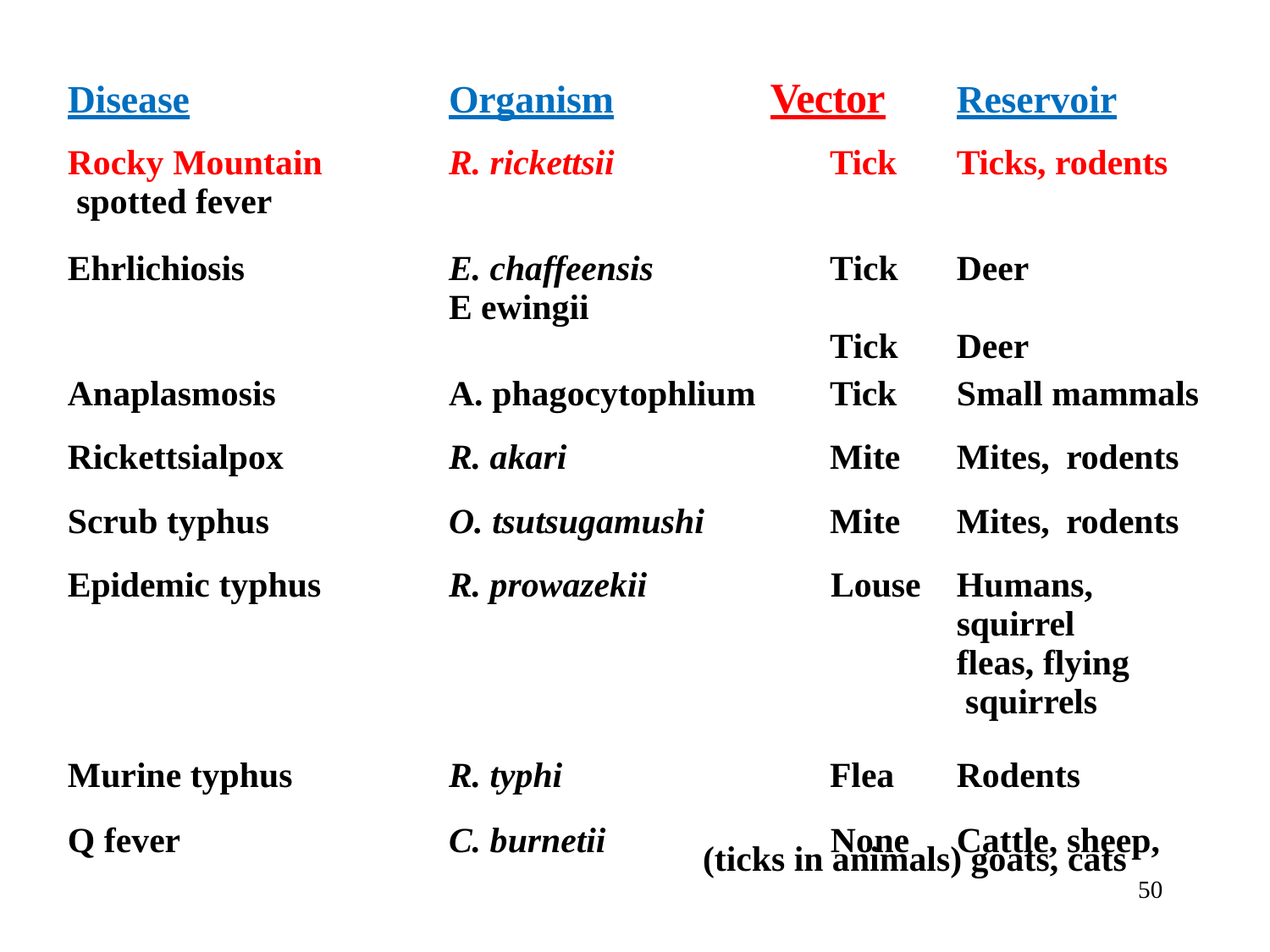

| Disease | Organism | Vector | Reservoir |
| --- | --- | --- | --- |
| Rocky Mountain spotted fever | R. rickettsii | Tick | Ticks, rodents |
| Ehrlichiosis | E. chaffeensis E ewingii | Tick Tick | Deer Deer |
| Anaplasmosis | A. phagocytophlium | Tick | Small mammals |
| Rickettsialpox | R. akari | Mite | Mites, rodents |
| Scrub typhus | O. tsutsugamushi | Mite | Mites, rodents |
| Epidemic typhus | R. prowazekii | Louse | Humans, squirrel fleas, flying squirrels |
| Murine typhus | R. typhi | Flea | Rodents |
| Q fever | C. burnetii | None | Cattle, sheep, |
(ticks in animals) goats, cats
50